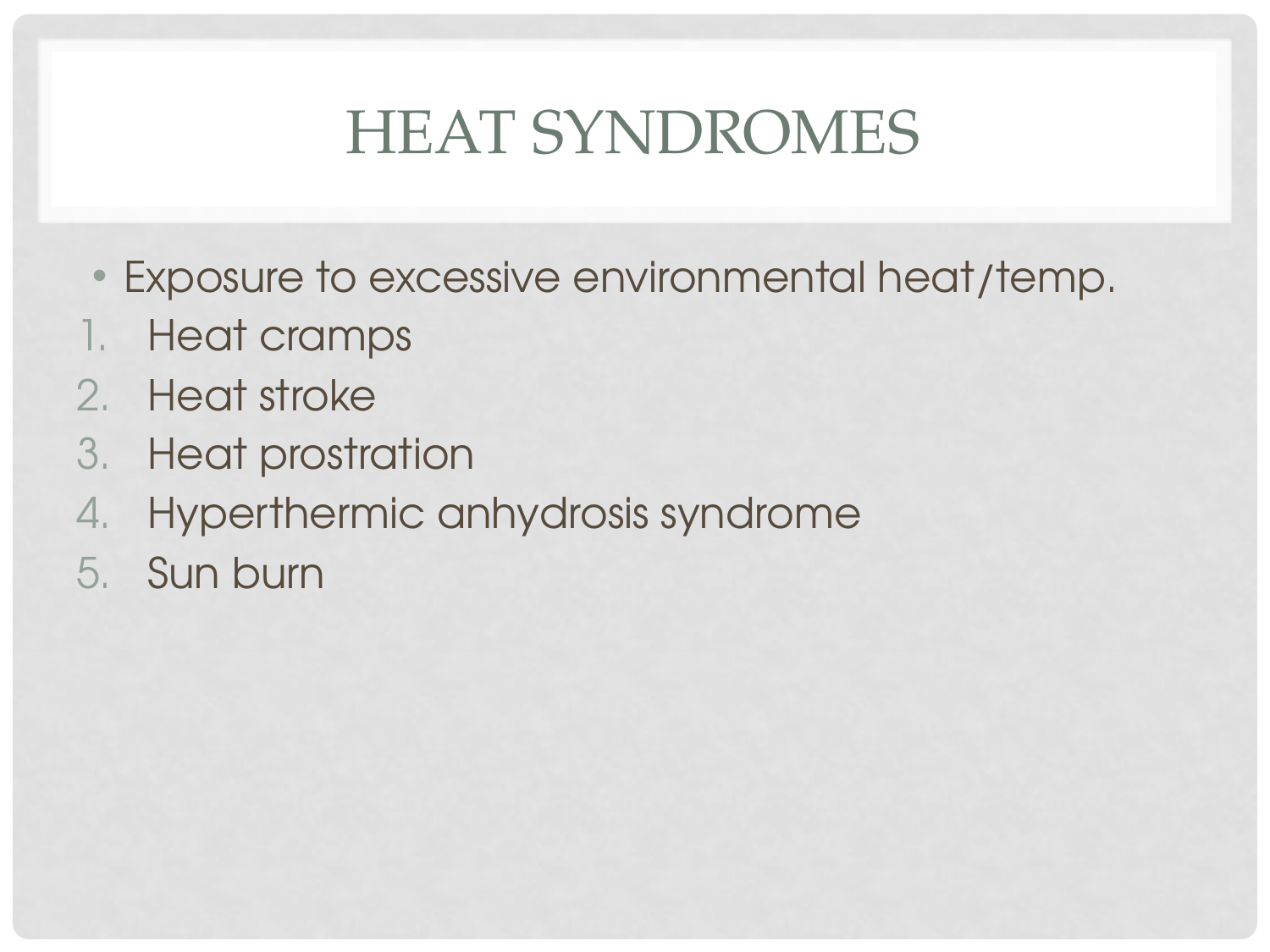

# HEAT SYNDROMES
Exposure to excessive environmental heat/temp.
Heat cramps
Heat stroke
Heat prostration
Hyperthermic anhydrosis syndrome
Sun burn